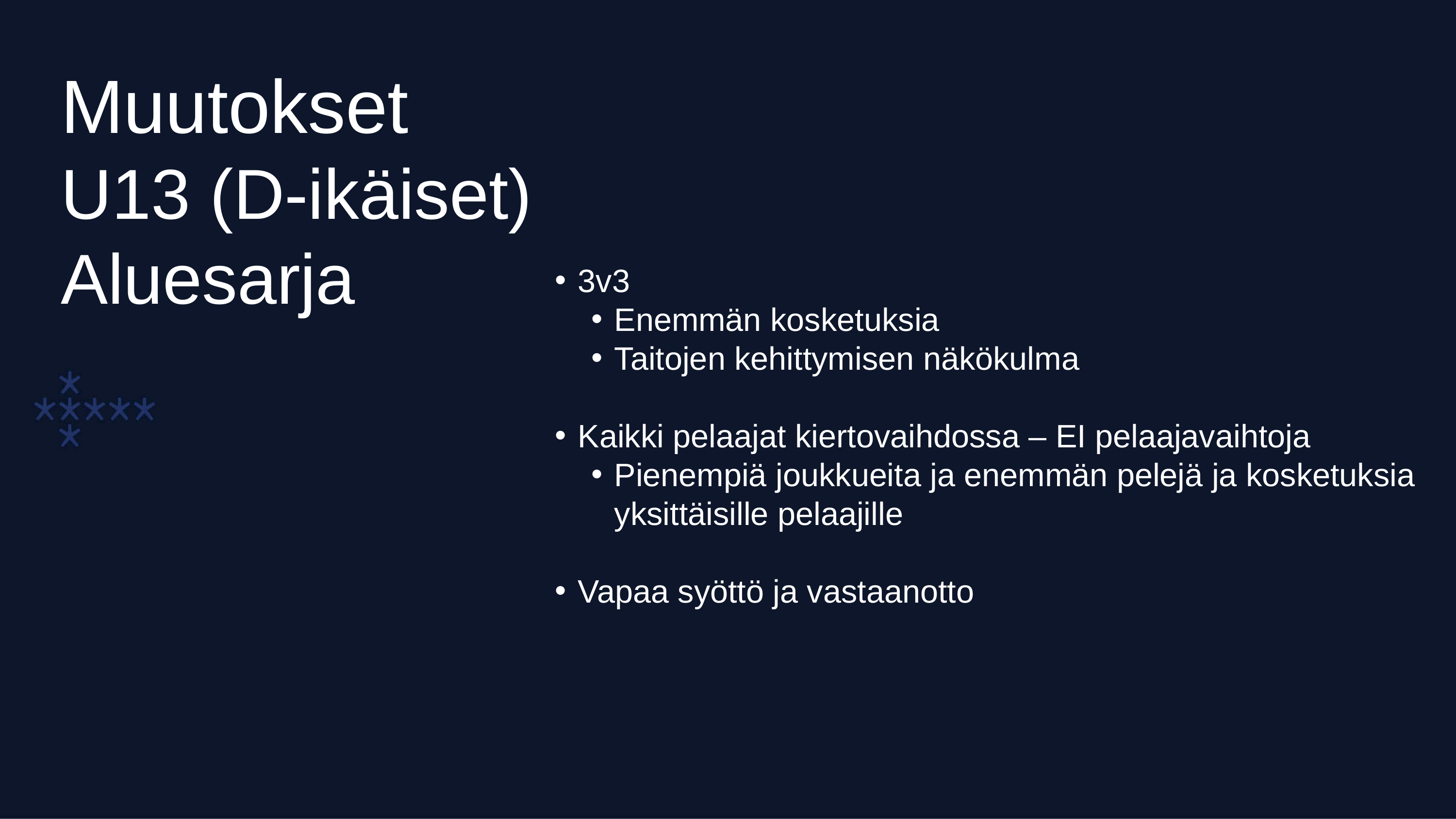

Muutokset
U13 (D-ikäiset) Aluesarja
3v3
Enemmän kosketuksia
Taitojen kehittymisen näkökulma

Kaikki pelaajat kiertovaihdossa – EI pelaajavaihtoja
Pienempiä joukkueita ja enemmän pelejä ja kosketuksia yksittäisille pelaajille

Vapaa syöttö ja vastaanotto